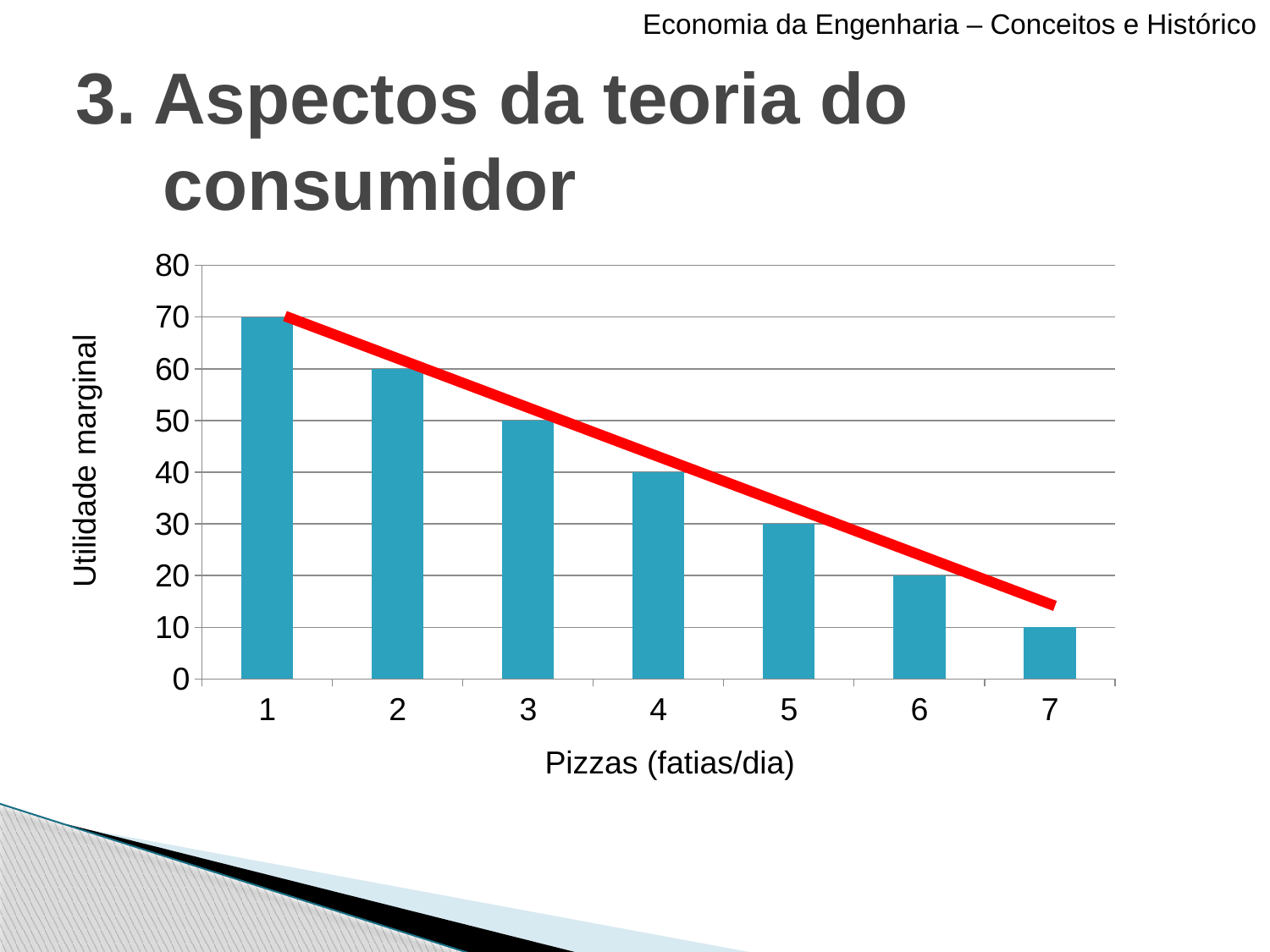

Economia da Engenharia – Conceitos e Histórico
# 3. Aspectos da teoria do consumidor

### Chart

| Category | Série 1 |
|---|---|
| 1 | 70.0 |
| 2 | 60.0 |
| 3 | 50.0 |
| 4 | 40.0 |
| 5 | 30.0 |
| 6 | 20.0 |
| 7 | 10.0 |
Utilidade marginal
Pizzas (fatias/dia)